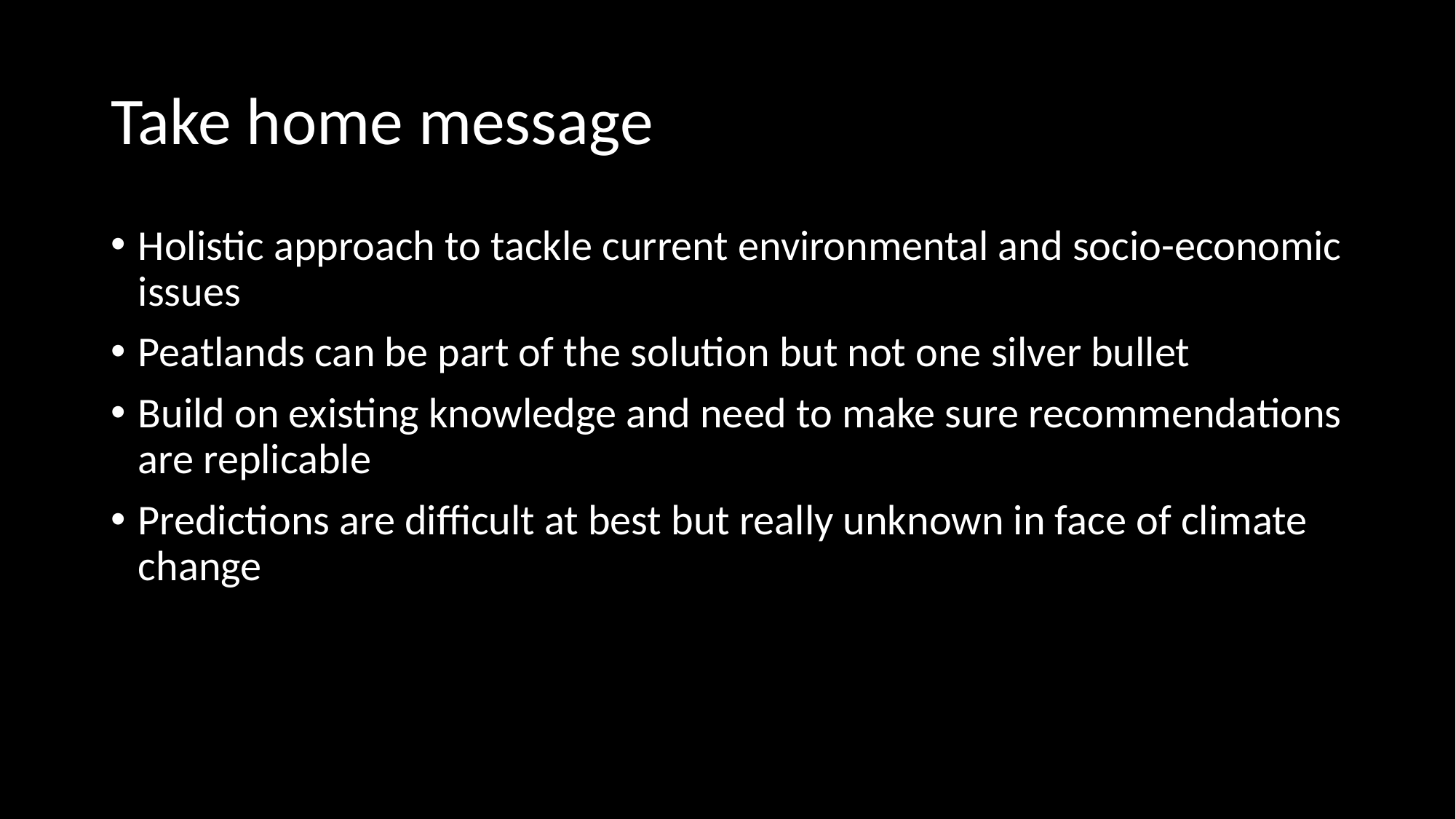

# Take home message
Holistic approach to tackle current environmental and socio-economic issues
Peatlands can be part of the solution but not one silver bullet
Build on existing knowledge and need to make sure recommendations are replicable
Predictions are difficult at best but really unknown in face of climate change